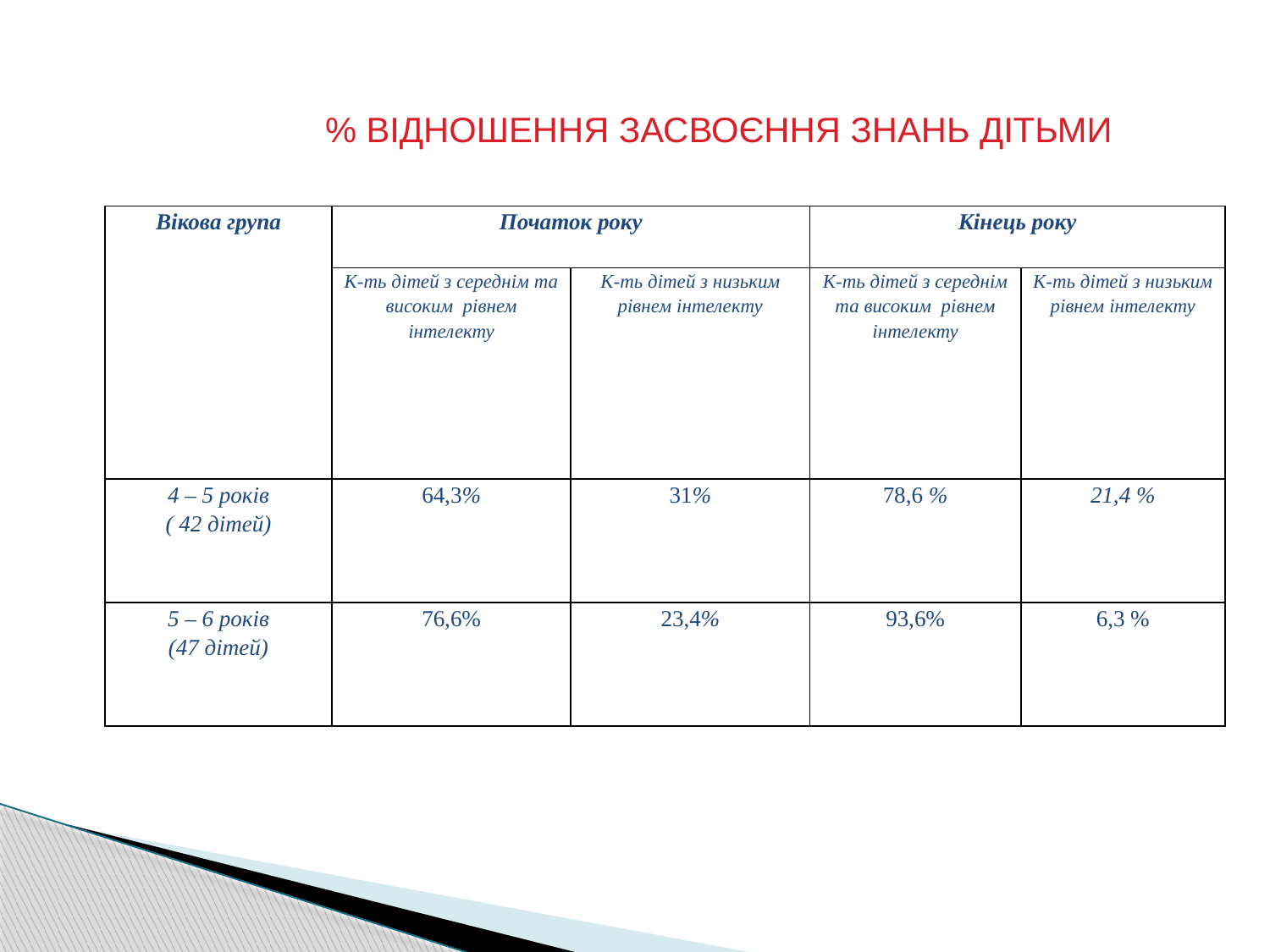

% ВІДНОШЕННЯ ЗАСВОЄННЯ ЗНАНЬ ДІТЬМИ
| Вікова група | Початок року |  | Кінець року |  |
| --- | --- | --- | --- | --- |
|  | К-ть дітей з середнім та високим рівнем інтелекту | К-ть дітей з низьким рівнем інтелекту | К-ть дітей з середнім та високим рівнем інтелекту | К-ть дітей з низьким рівнем інтелекту |
| 4 – 5 років ( 42 дітей) | 64,3% | 31% | 78,6 % | 21,4 % |
| 5 – 6 років (47 дітей) | 76,6% | 23,4% | 93,6% | 6,3 % |